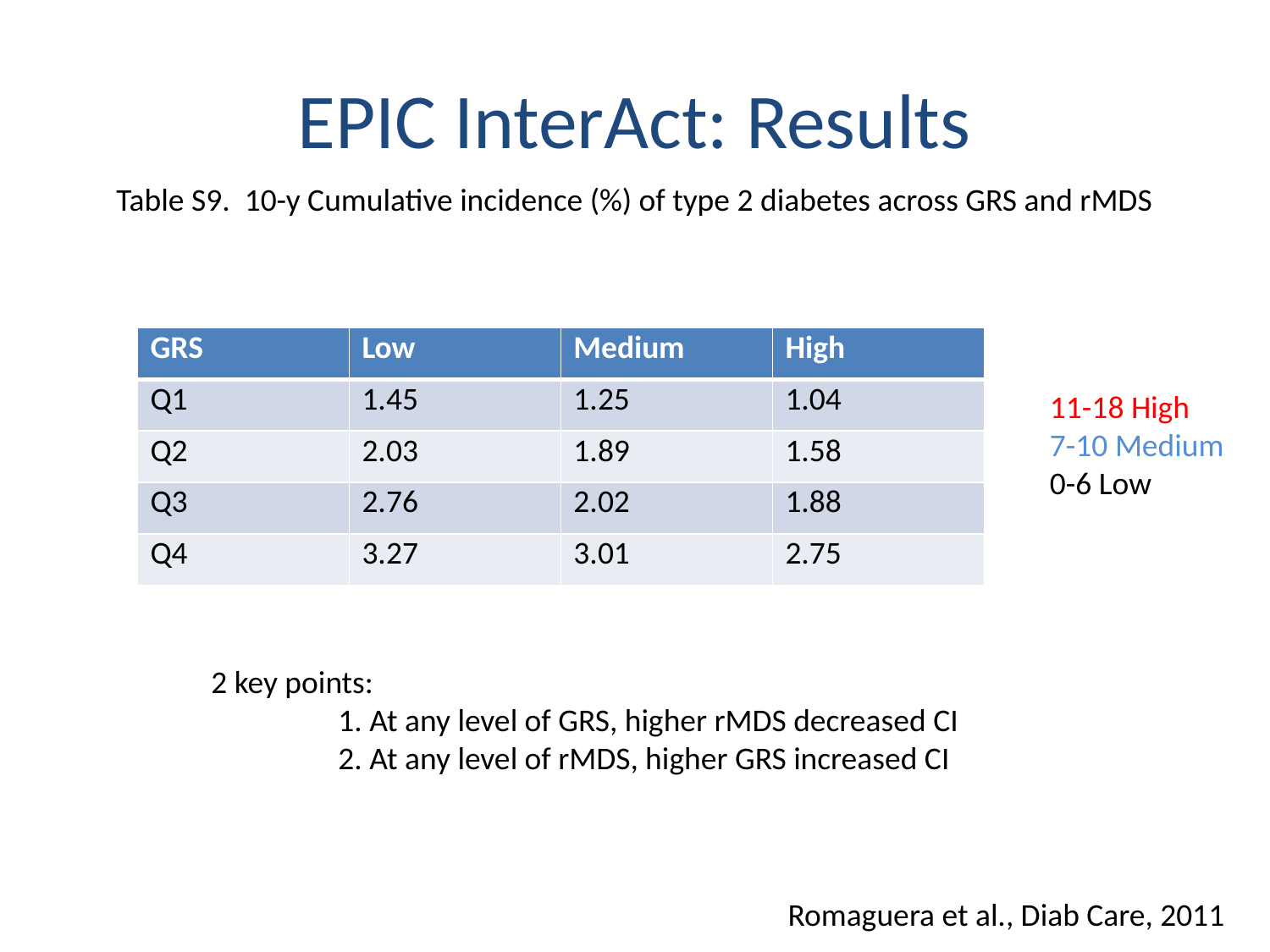

# EPIC InterAct: Results
Table S9.  10-y Cumulative incidence (%) of type 2 diabetes across GRS and rMDS
| GRS | Low | Medium | High |
| --- | --- | --- | --- |
| Q1 | 1.45 | 1.25 | 1.04 |
| Q2 | 2.03 | 1.89 | 1.58 |
| Q3 | 2.76 | 2.02 | 1.88 |
| Q4 | 3.27 | 3.01 | 2.75 |
11-18 High
7-10 Medium
0-6 Low
2 key points:
	1. At any level of GRS, higher rMDS decreased CI
	2. At any level of rMDS, higher GRS increased CI
Romaguera et al., Diab Care, 2011